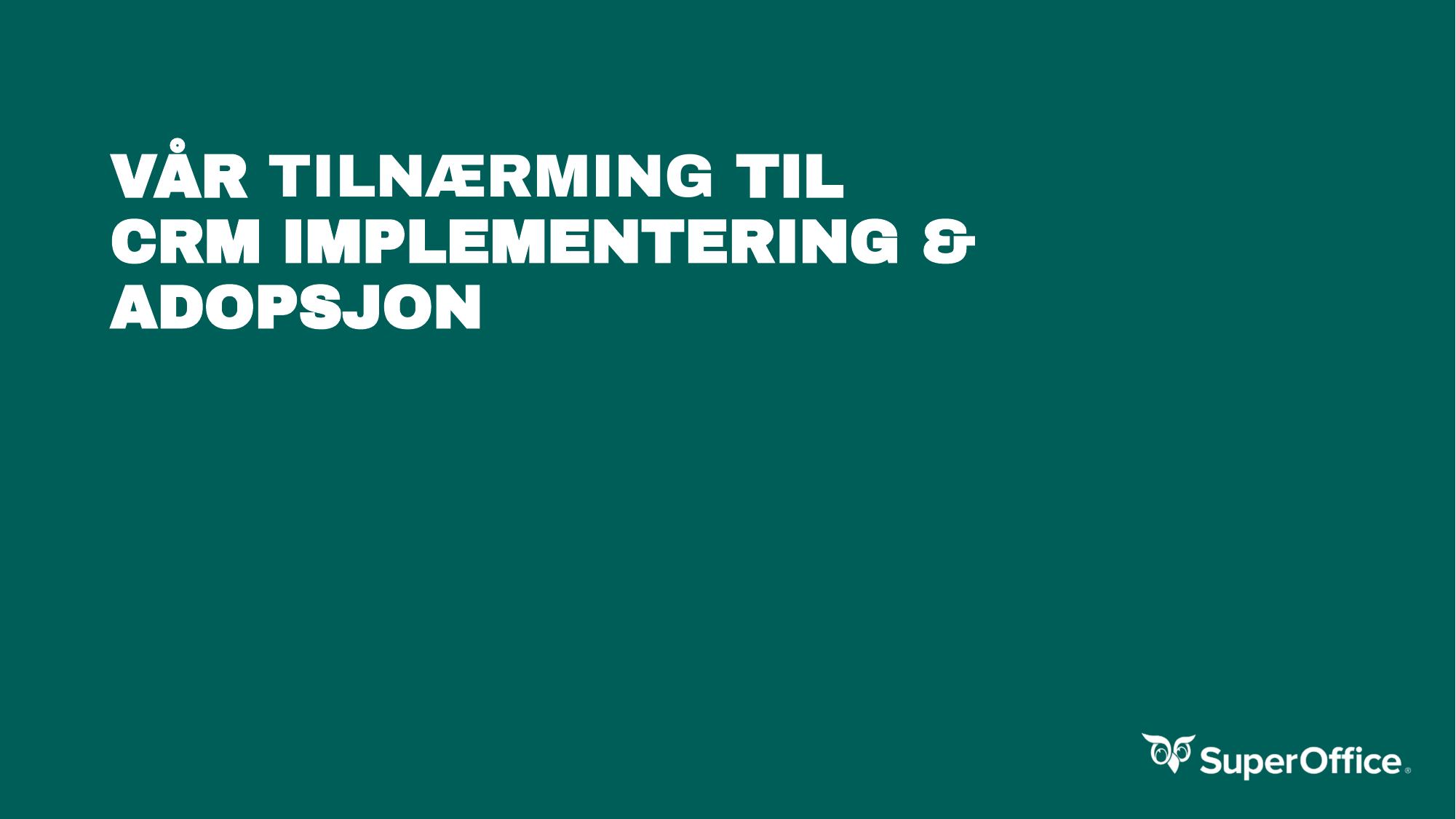

# VÅR TILNÆRMING TIL CRM IMPLEMENTERING & ADOPSJON